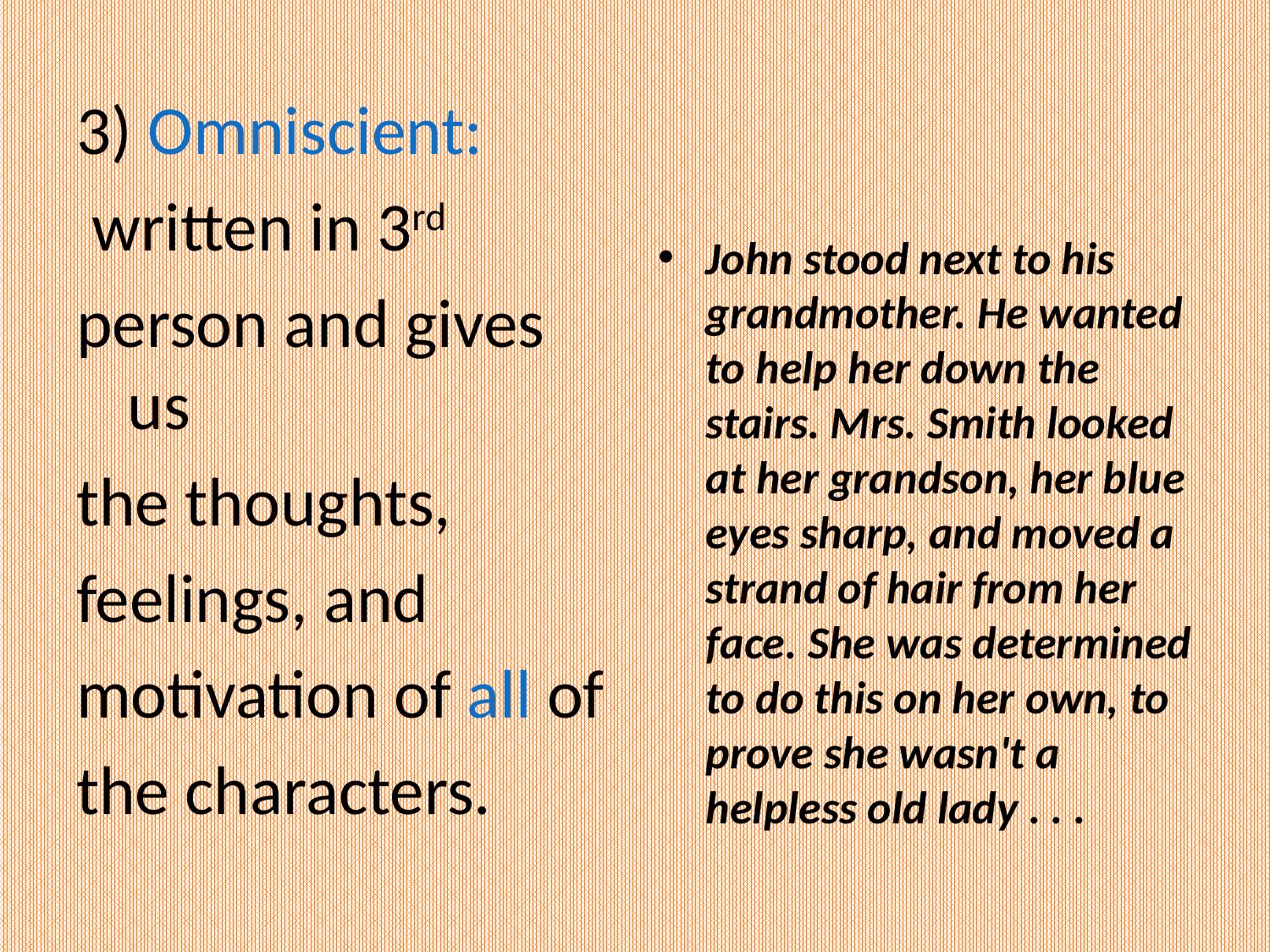

3) Omniscient:
 written in 3rd
person and gives us
the thoughts,
feelings, and
motivation of all of
the characters.

John stood next to his grandmother. He wanted to help her down the stairs. Mrs. Smith looked at her grandson, her blue eyes sharp, and moved a strand of hair from her face. She was determined to do this on her own, to prove she wasn't a helpless old lady . . .